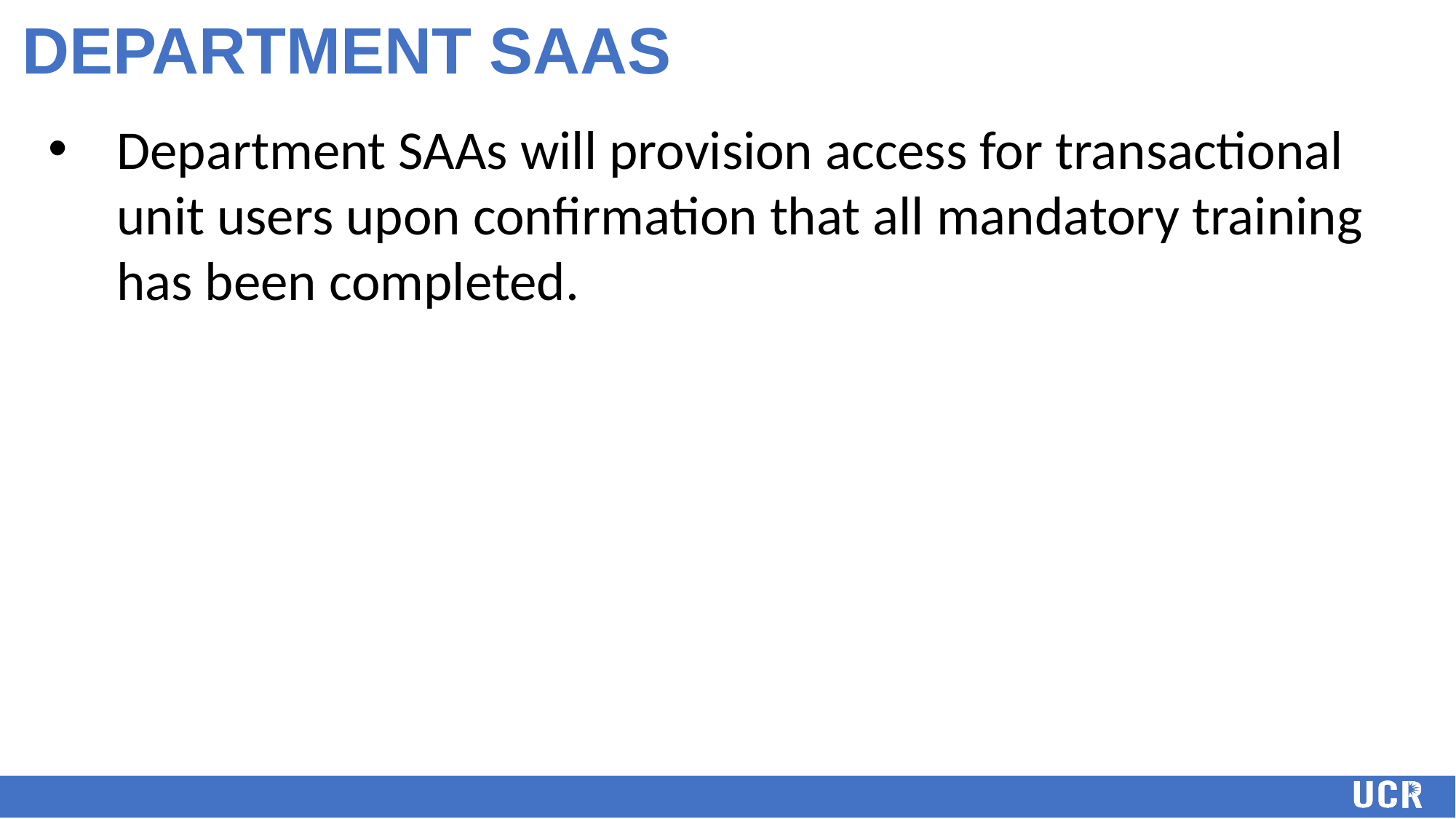

# DEPARTMENT SAAs
Department SAAs will provision access for transactional unit users upon confirmation that all mandatory training has been completed.